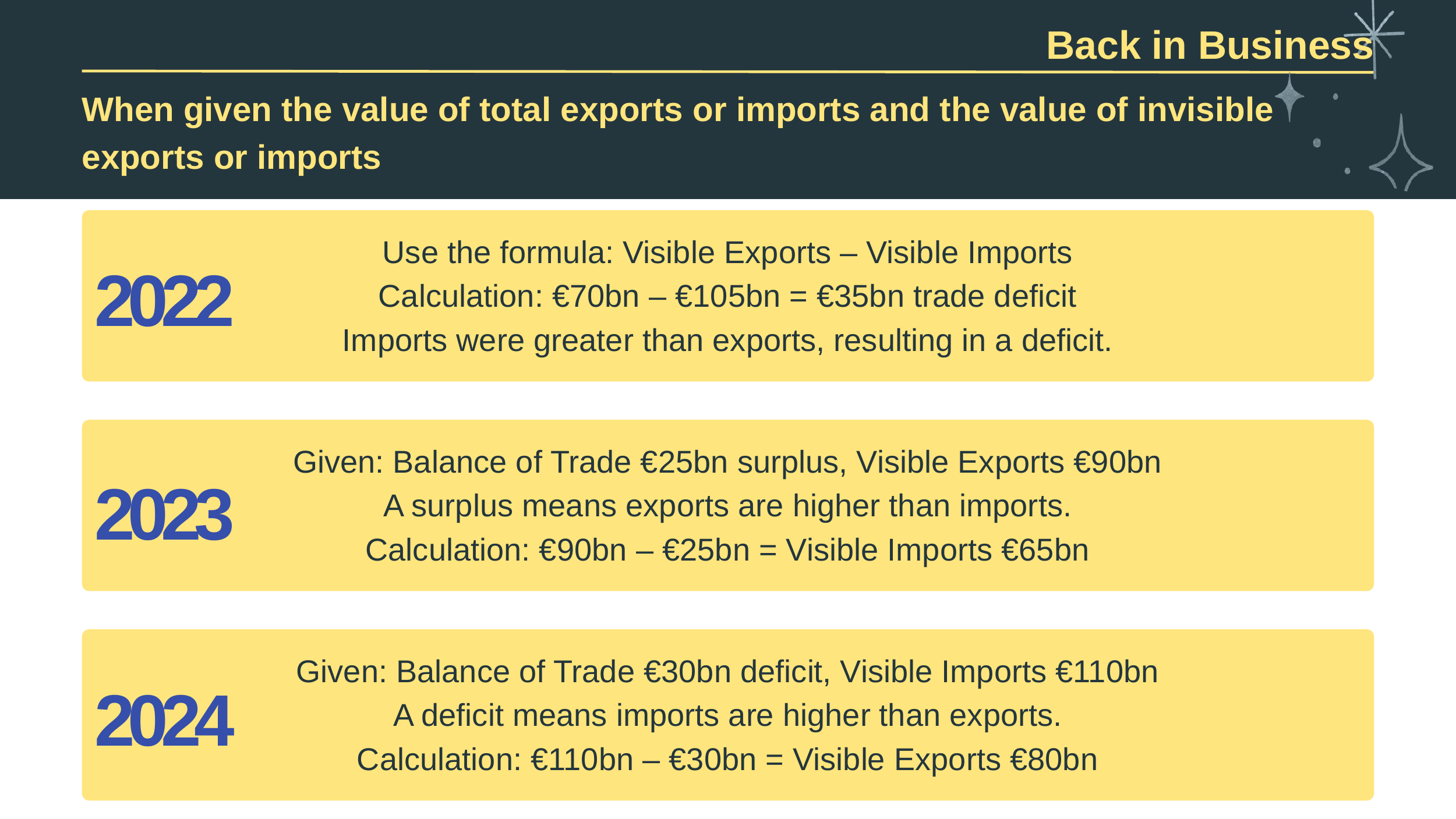

Back in Business

When given the value of total exports or imports and the value of invisible
exports or imports

Use the formula: Visible Exports – Visible Imports
Calculation: €70bn – €105bn = €35bn trade deficit
Imports were greater than exports, resulting in a deficit.
2022

Given: Balance of Trade €25bn surplus, Visible Exports €90bn
A surplus means exports are higher than imports.
Calculation: €90bn – €25bn = Visible Imports €65bn
2023

Given: Balance of Trade €30bn deficit, Visible Imports €110bn
A deficit means imports are higher than exports.
Calculation: €110bn – €30bn = Visible Exports €80bn
2024